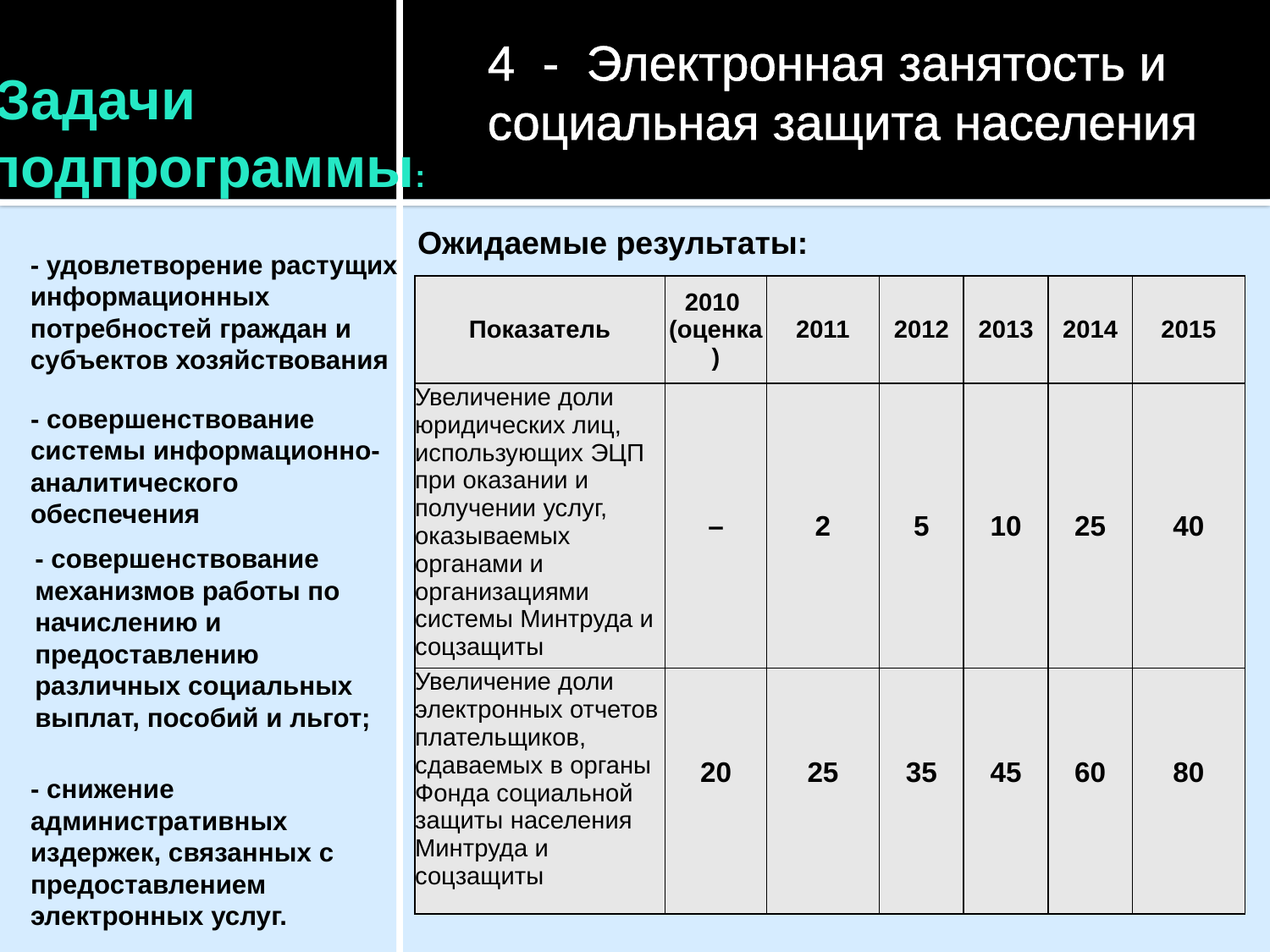

4  -  Электронная занятость и социальная защита населения
 Задачи
подпрограммы:
Ожидаемые результаты:
- удовлетворение растущих информационных потребностей граждан и субъектов хозяйствования
| Показатель | 2010  (оценка) | 2011 | 2012 | 2013 | 2014 | 2015 |
| --- | --- | --- | --- | --- | --- | --- |
| Увеличение доли юридических лиц, использующих ЭЦП при оказании и получении услуг, оказываемых органами и организациями системы Минтруда и соцзащиты | – | 2 | 5 | 10 | 25 | 40 |
| Увеличение доли электронных отчетов плательщиков, сдаваемых в органы Фонда социальной защиты населения Минтруда и соцзащиты | 20 | 25 | 35 | 45 | 60 | 80 |
- совершенствование системы информационно-аналитического обеспечения
- совершенствование механизмов работы по начислению и предоставлению различных социальных выплат, пособий и льгот;
- снижение административных издержек, связанных с предоставлением электронных услуг.